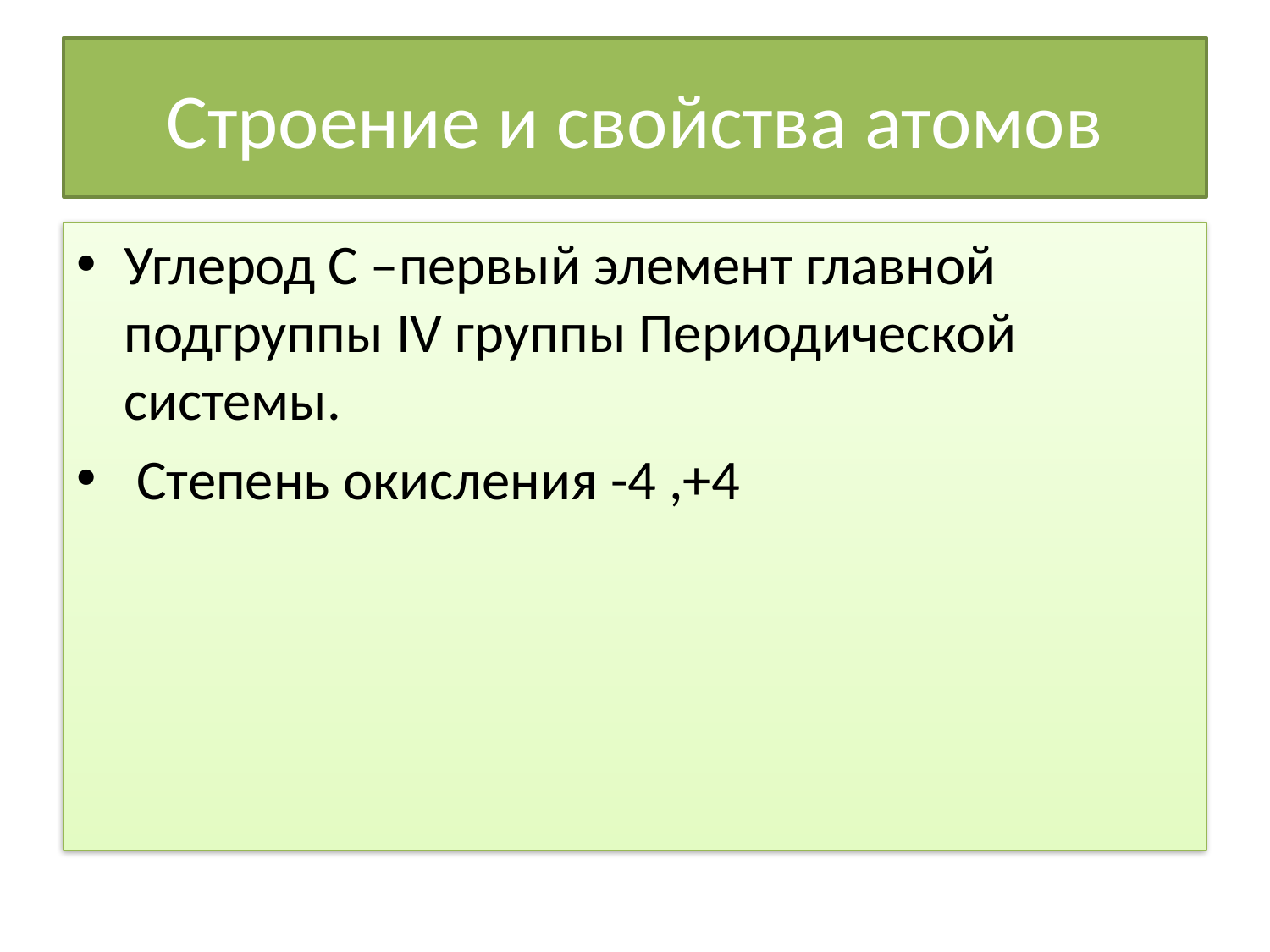

# Строение и свойства атомов
Углерод С –первый элемент главной подгруппы IV группы Периодической системы.
 Степень окисления -4 ,+4